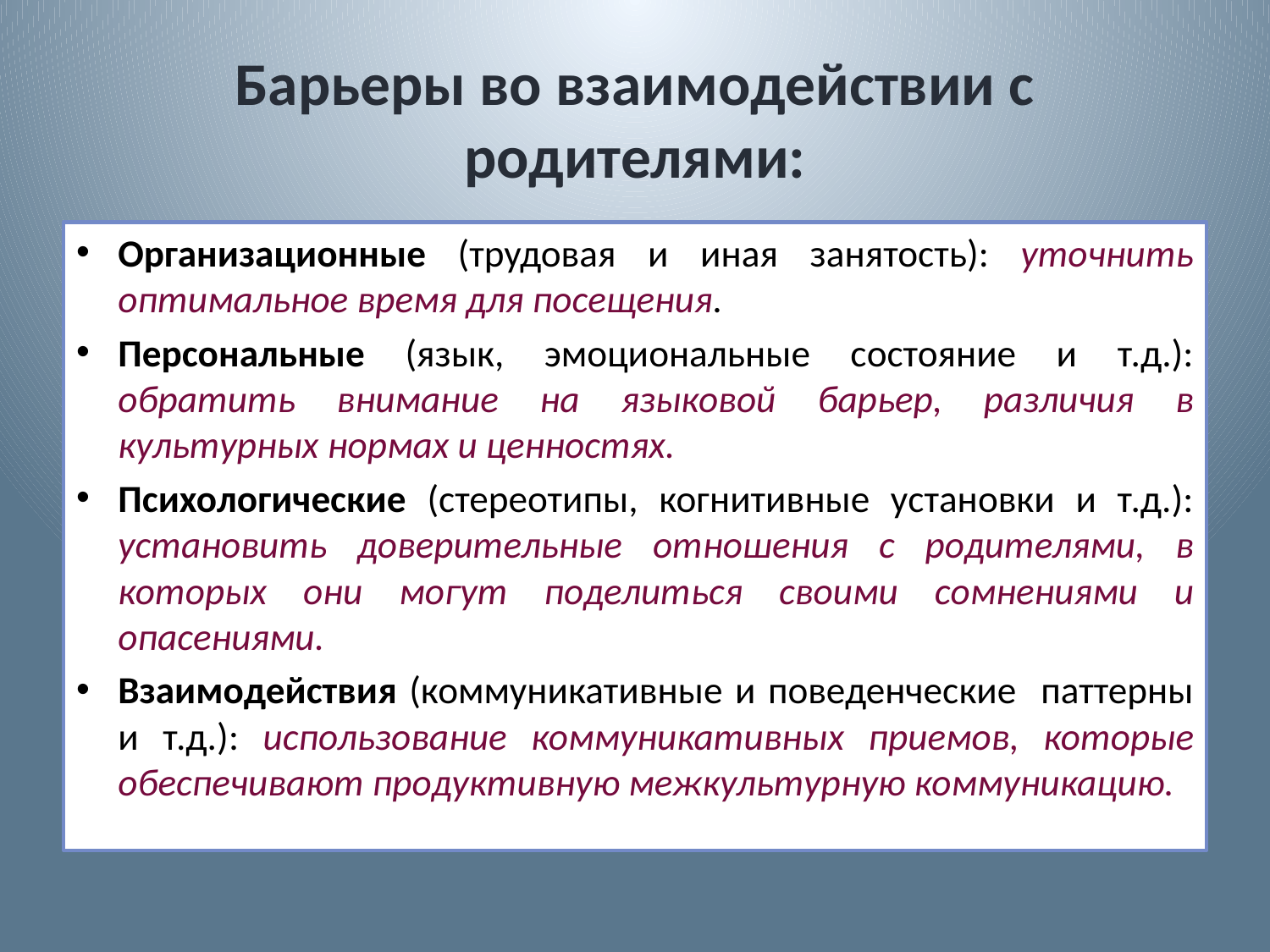

# Барьеры во взаимодействии с родителями:
Организационные (трудовая и иная занятость): уточнить оптимальное время для посещения.
Персональные (язык, эмоциональные состояние и т.д.): обратить внимание на языковой барьер, различия в культурных нормах и ценностях.
Психологические (стереотипы, когнитивные установки и т.д.): установить доверительные отношения с родителями, в которых они могут поделиться своими сомнениями и опасениями.
Взаимодействия (коммуникативные и поведенческие  паттерны и т.д.): использование коммуникативных приемов, которые обеспечивают продуктивную межкультурную коммуникацию.